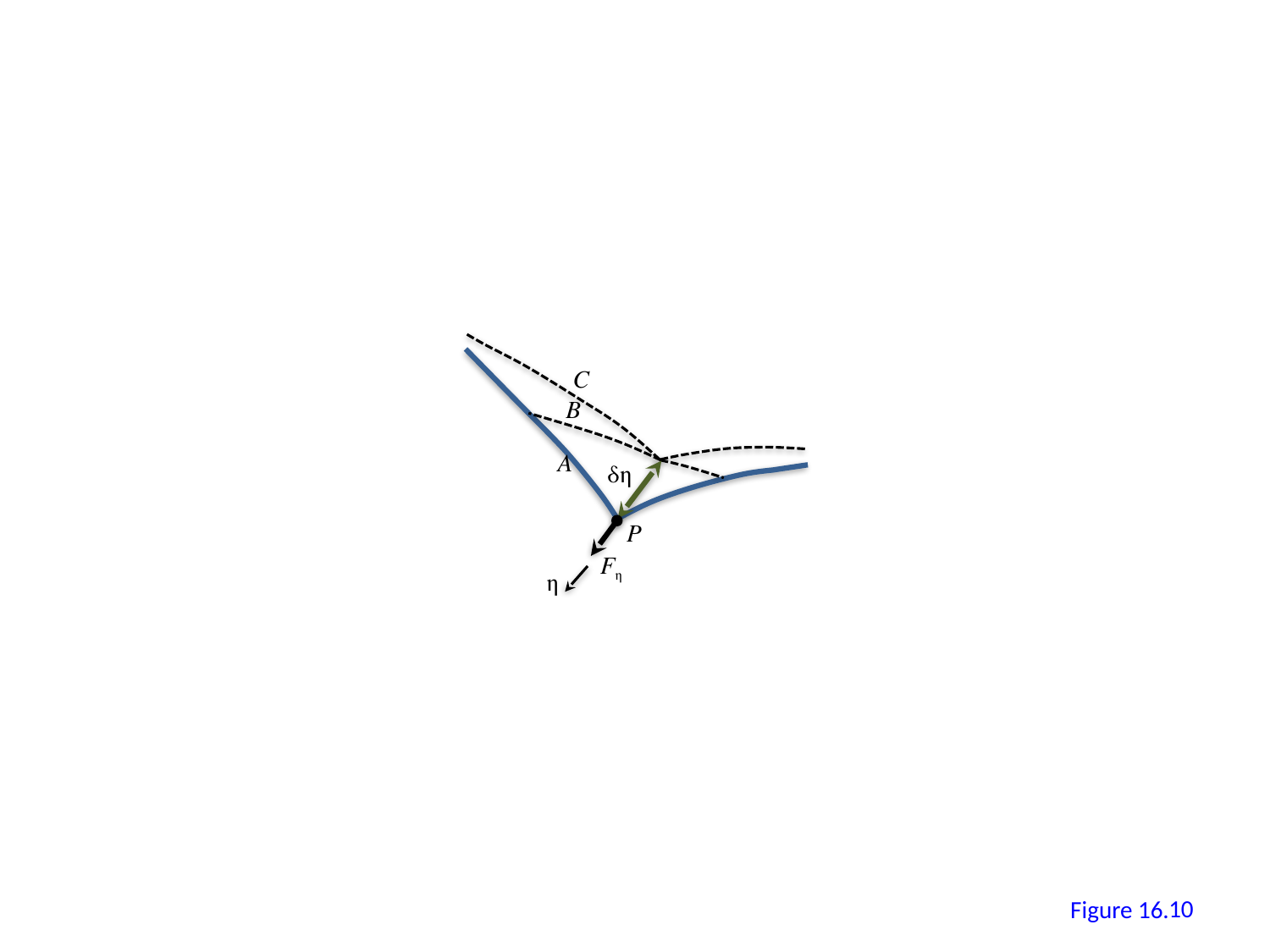

C
B

A

δη

P

Fη
η
10